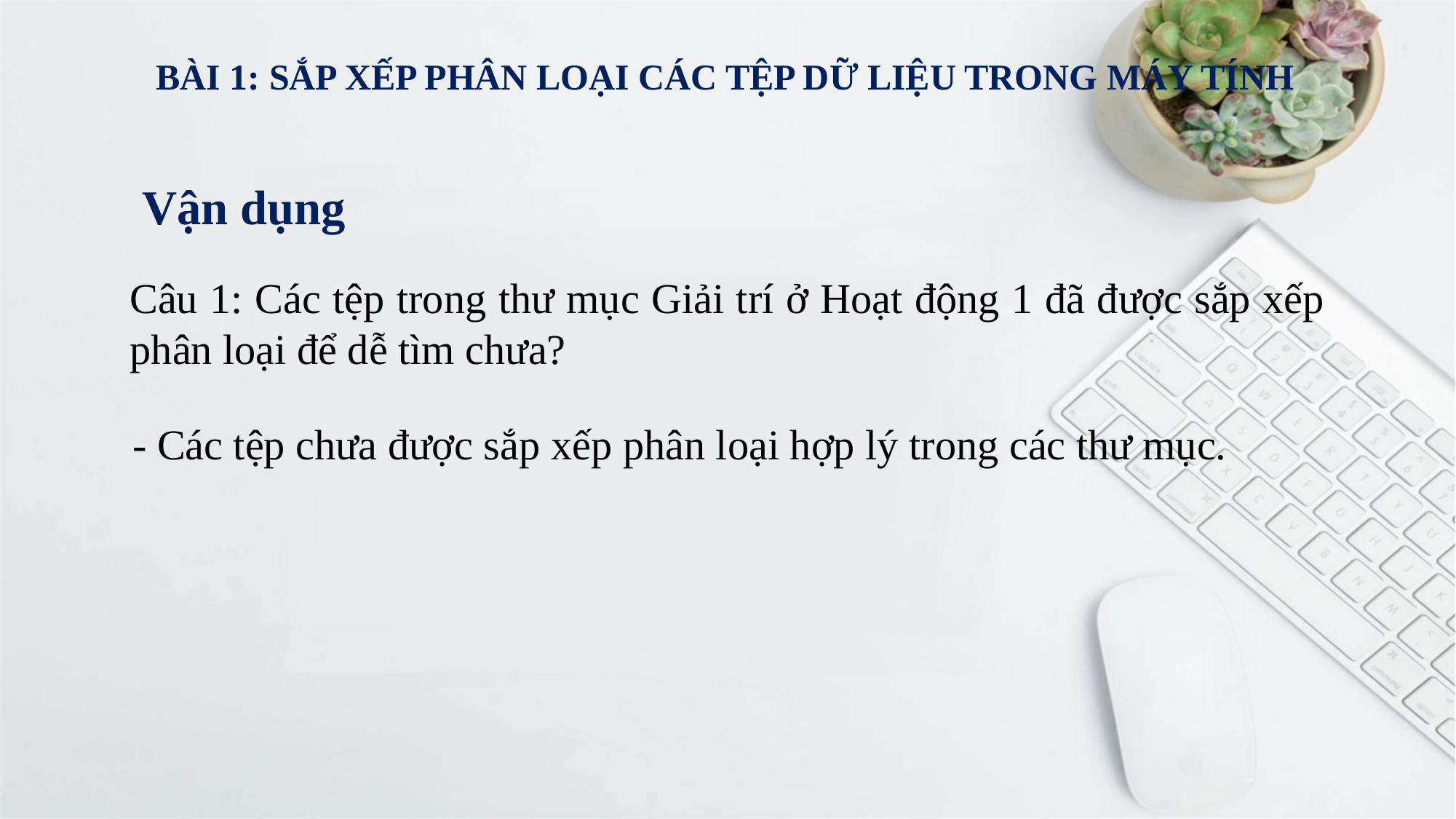

BÀI 1: SẮP XẾP PHÂN LOẠI CÁC TỆP DỮ LIỆU TRONG MÁY TÍNH
Vận dụng
Câu 1: Các tệp trong thư mục Giải trí ở Hoạt động 1 đã được sắp xếp phân loại để dễ tìm chưa?
- Các tệp chưa được sắp xếp phân loại hợp lý trong các thư mục.